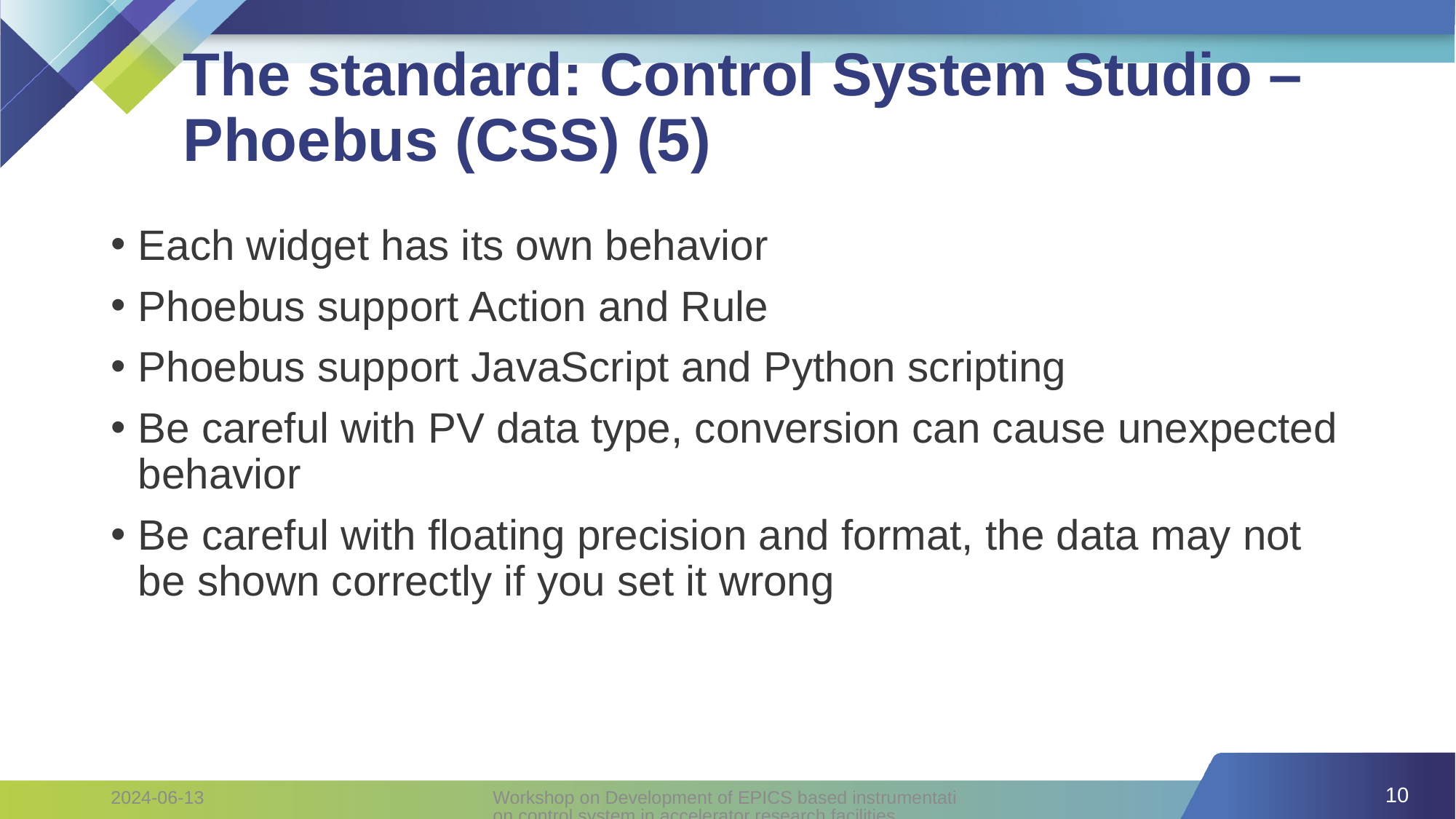

# The standard: Control System Studio – Phoebus (CSS) (5)
Each widget has its own behavior
Phoebus support Action and Rule
Phoebus support JavaScript and Python scripting
Be careful with PV data type, conversion can cause unexpected behavior
Be careful with floating precision and format, the data may not be shown correctly if you set it wrong
10
Workshop on Development of EPICS based instrumentation control system in accelerator research facilities
2024-06-13